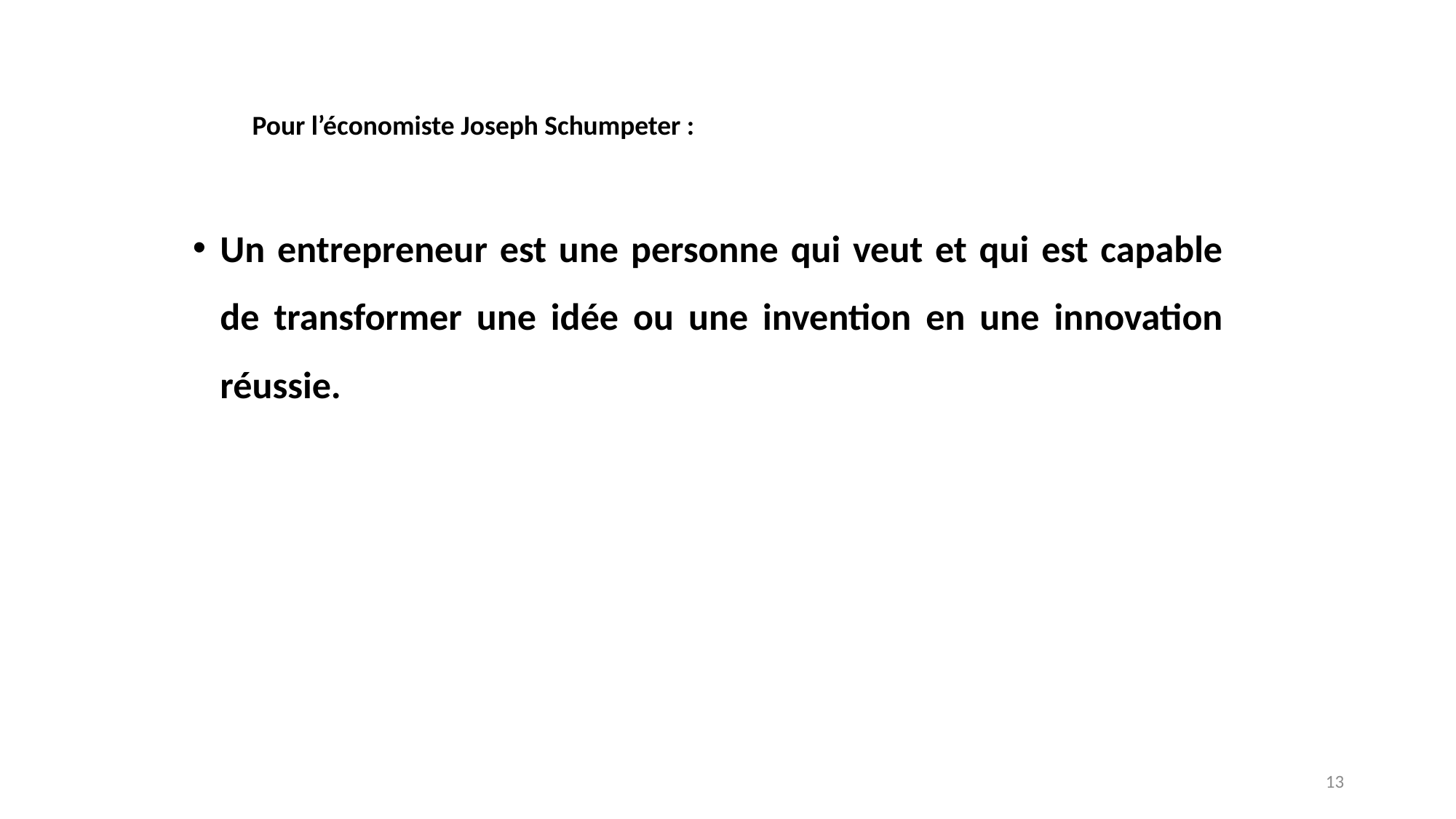

#
Pour l’économiste Joseph Schumpeter :
Un entrepreneur est une personne qui veut et qui est capable de transformer une idée ou une invention en une innovation réussie.
13